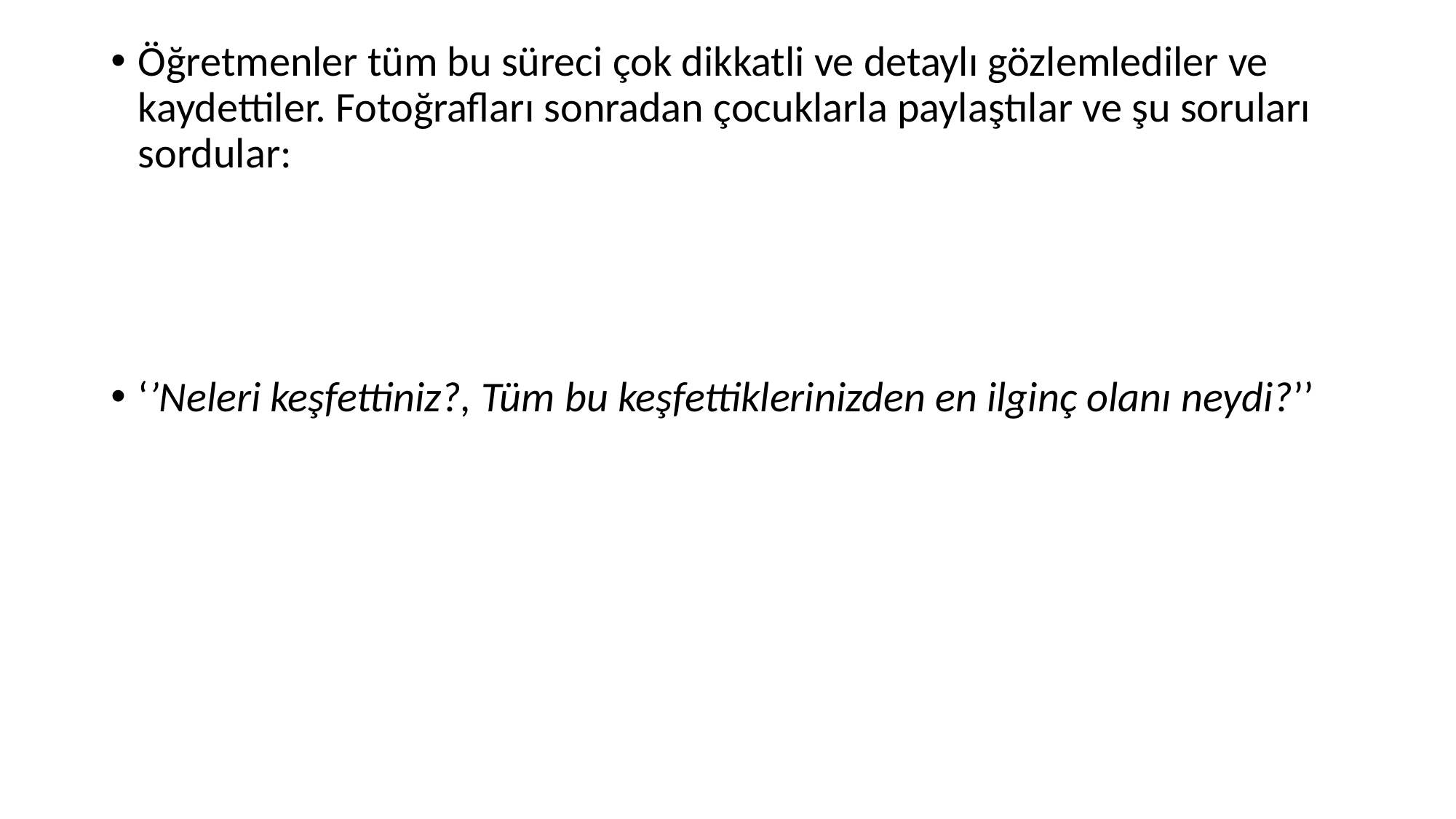

Öğretmenler tüm bu süreci çok dikkatli ve detaylı gözlemlediler ve kaydettiler. Fotoğrafları sonradan çocuklarla paylaştılar ve şu soruları sordular:

‘’Neleri keşfettiniz?, Tüm bu keşfettiklerinizden en ilginç olanı neydi?’’